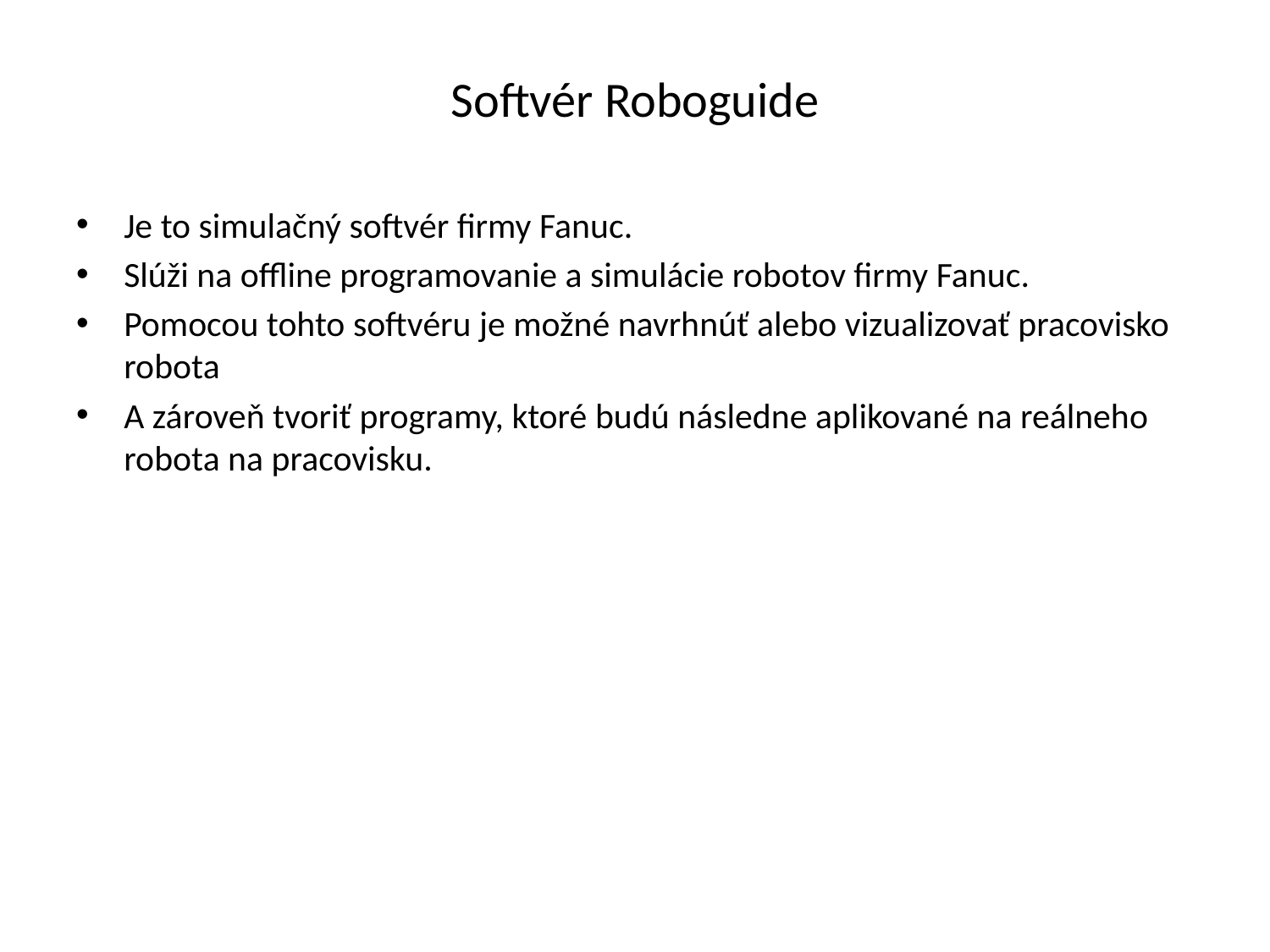

# Softvér Roboguide
Je to simulačný softvér firmy Fanuc.
Slúži na offline programovanie a simulácie robotov firmy Fanuc.
Pomocou tohto softvéru je možné navrhnúť alebo vizualizovať pracovisko robota
A zároveň tvoriť programy, ktoré budú následne aplikované na reálneho robota na pracovisku.